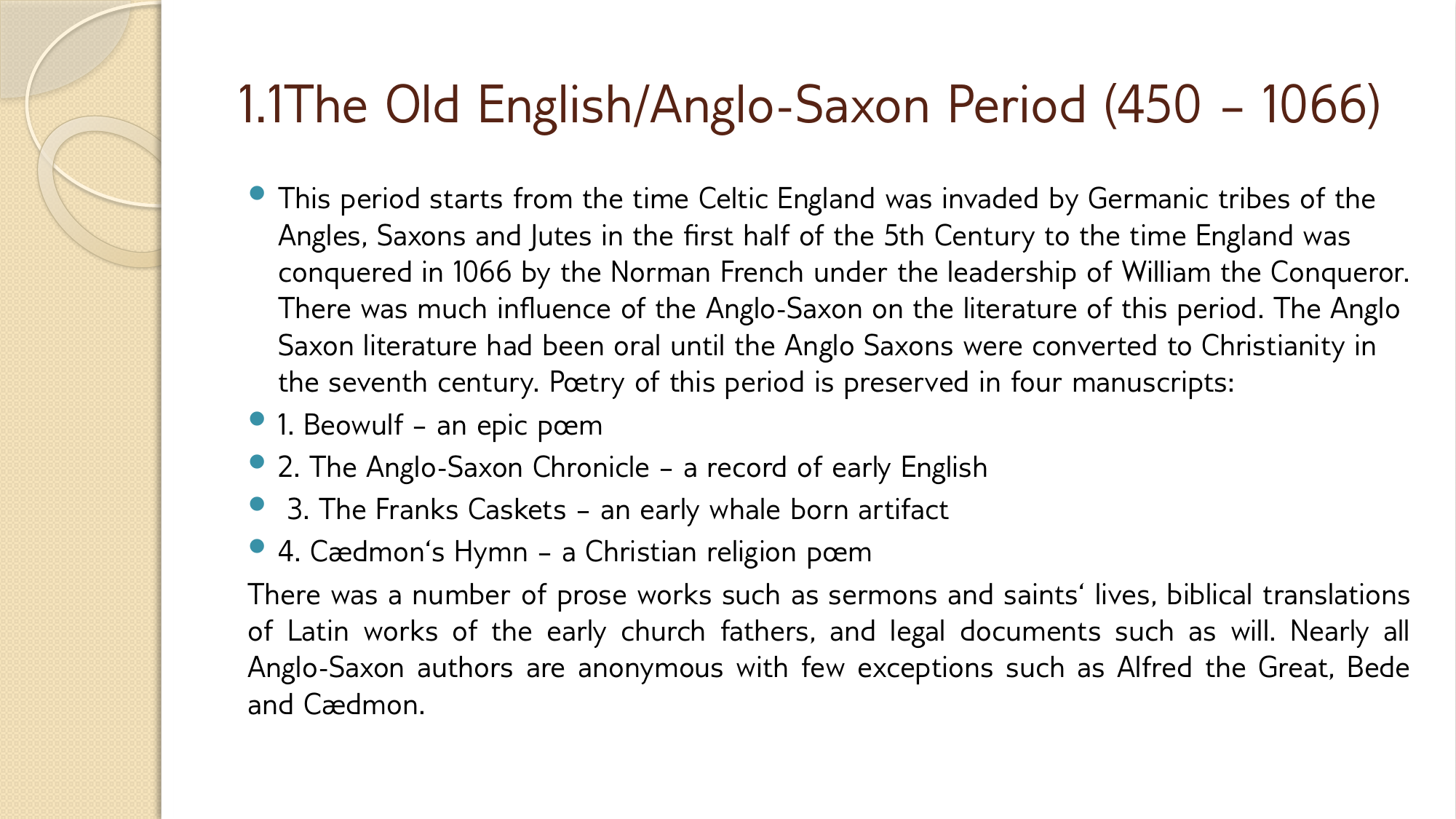

# 1.1The Old English/Anglo-Saxon Period (450 – 1066)
This period starts from the time Celtic England was invaded by Germanic tribes of the Angles, Saxons and Jutes in the first half of the 5th Century to the time England was conquered in 1066 by the Norman French under the leadership of William the Conqueror. There was much influence of the Anglo-Saxon on the literature of this period. The Anglo Saxon literature had been oral until the Anglo Saxons were converted to Christianity in the seventh century. Poetry of this period is preserved in four manuscripts:
1. Beowulf – an epic poem
2. The Anglo-Saxon Chronicle – a record of early English
 3. The Franks Caskets – an early whale born artifact
4. Caedmon‘s Hymn – a Christian religion poem
There was a number of prose works such as sermons and saints‘ lives, biblical translations of Latin works of the early church fathers, and legal documents such as will. Nearly all Anglo-Saxon authors are anonymous with few exceptions such as Alfred the Great, Bede and Caedmon.